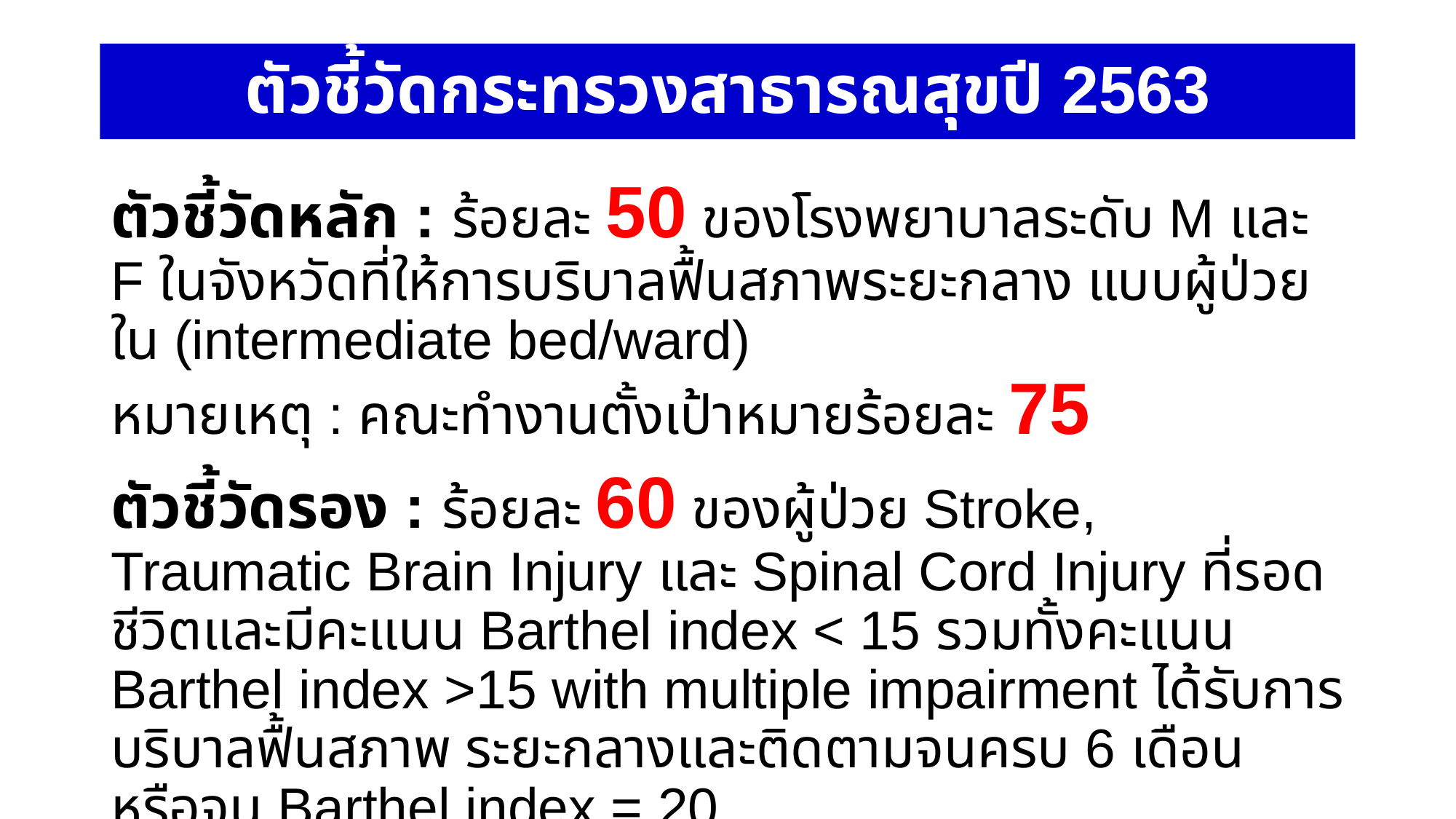

# ตัวชี้วัดกระทรวงสาธารณสุขปี 2563
ตัวชี้วัดหลัก : ร้อยละ 50 ของโรงพยาบาลระดับ M และ F ในจังหวัดที่ให้การบริบาลฟื้นสภาพระยะกลาง แบบผู้ป่วยใน (intermediate bed/ward)
หมายเหตุ : คณะทำงานตั้งเป้าหมายร้อยละ 75
ตัวชี้วัดรอง : ร้อยละ 60 ของผู้ป่วย Stroke, Traumatic Brain Injury และ Spinal Cord Injury ที่รอดชีวิตและมีคะแนน Barthel index < 15 รวมทั้งคะแนน Barthel index >15 with multiple impairment ได้รับการบริบาลฟื้นสภาพ ระยะกลางและติดตามจนครบ 6 เดือน หรือจน Barthel index = 20